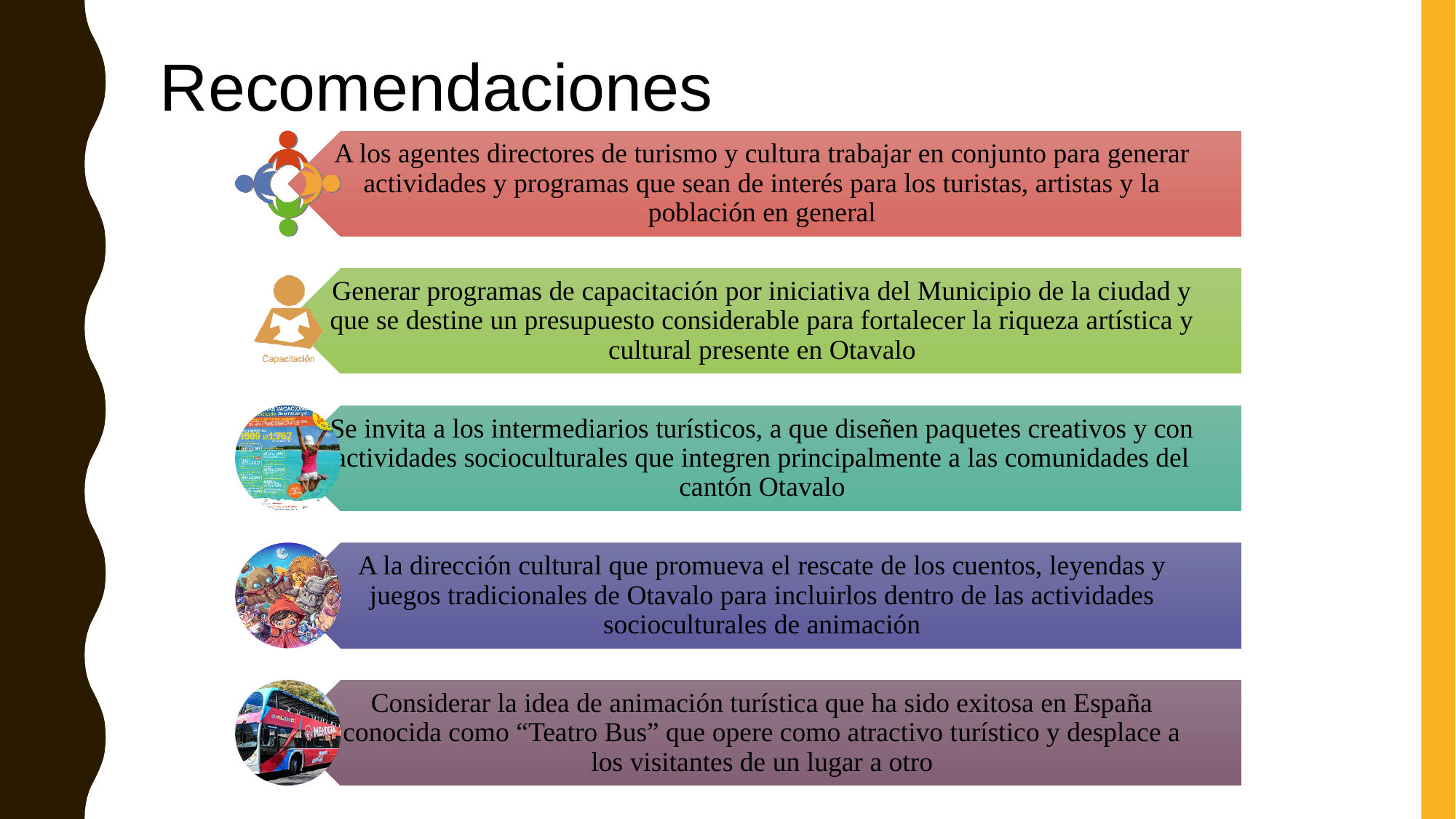

Recomendaciones
A los agentes directores de turismo y cultura trabajar en conjunto para generar actividades y programas que sean de interés para los turistas, artistas y la población en general
Generar programas de capacitación por iniciativa del Municipio de la ciudad y que se destine un presupuesto considerable para fortalecer la riqueza artística y cultural presente en Otavalo
Se invita a los intermediarios turísticos, a que diseñen paquetes creativos y con actividades socioculturales que integren principalmente a las comunidades del cantón Otavalo
A la dirección cultural que promueva el rescate de los cuentos, leyendas y juegos tradicionales de Otavalo para incluirlos dentro de las actividades socioculturales de animación
Considerar la idea de animación turística que ha sido exitosa en España conocida como “Teatro Bus” que opere como atractivo turístico y desplace a los visitantes de un lugar a otro